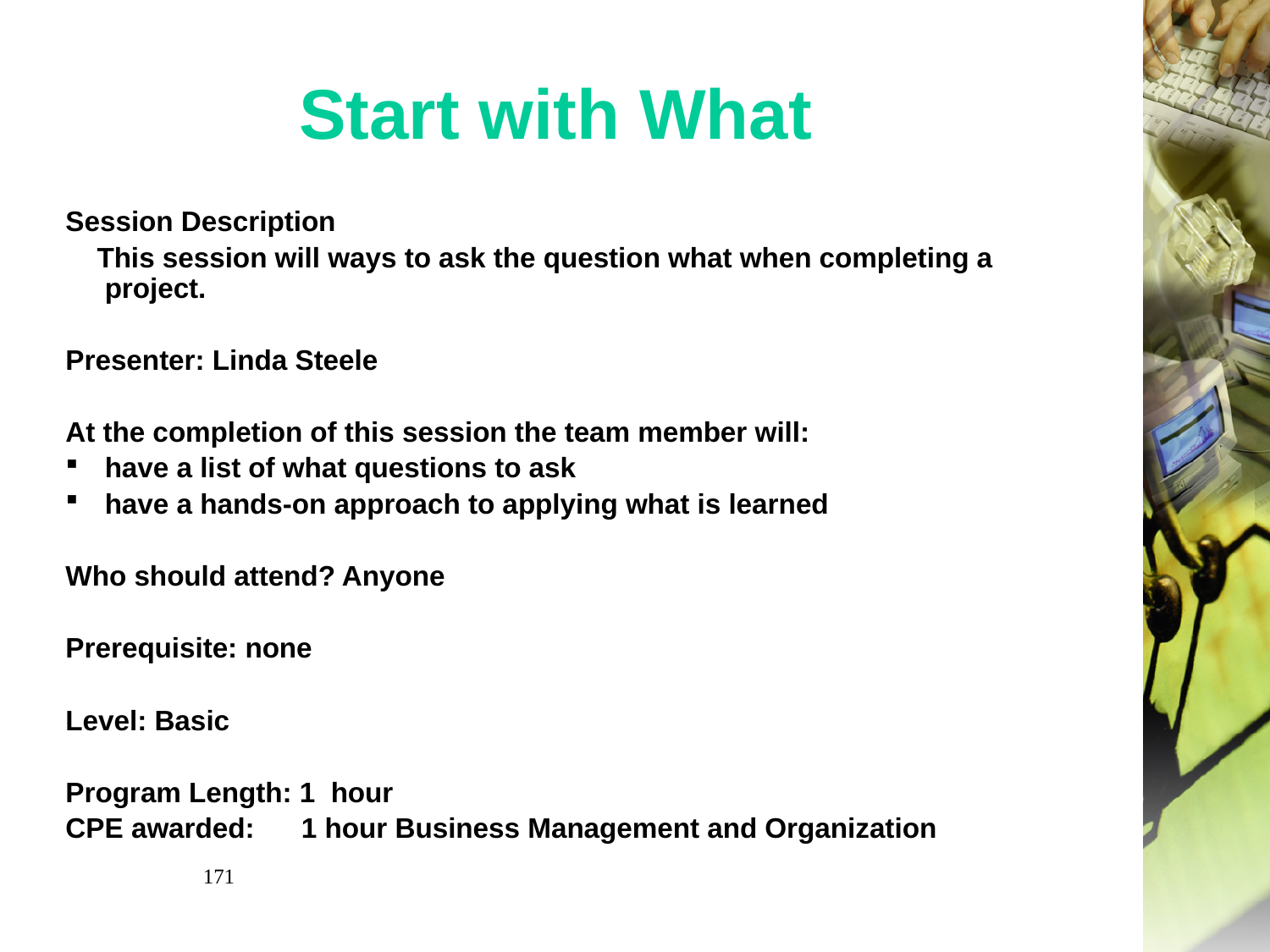

# Start with What
Session Description
    This session will ways to ask the question what when completing a project.

Presenter: Linda Steele

At the completion of this session the team member will:
have a list of what questions to ask
have a hands-on approach to applying what is learned

Who should attend? Anyone

Prerequisite: none

Level: Basic

Program Length: 1  hour
CPE awarded:      1 hour Business Management and Organization

171